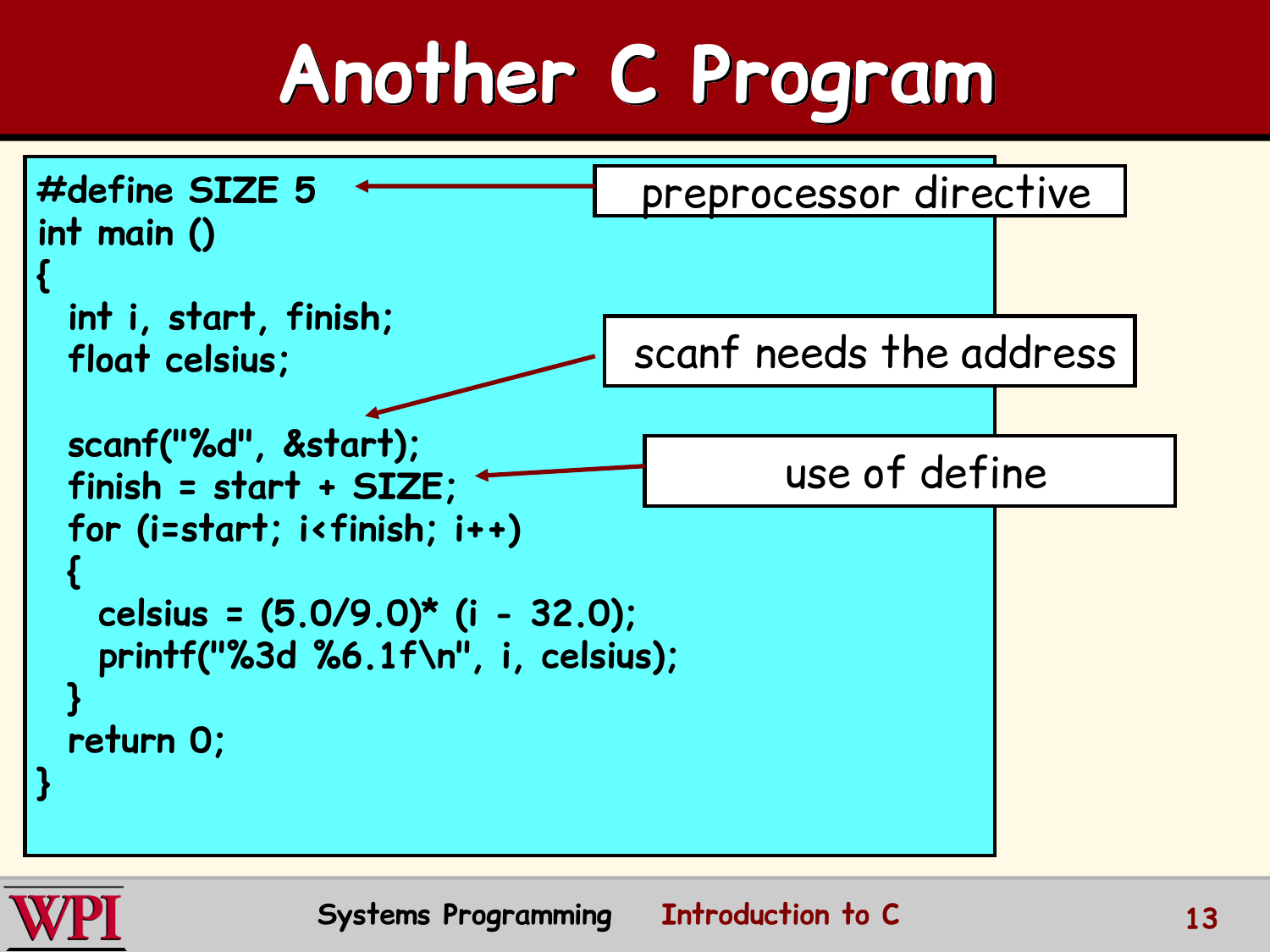

# Another C Program
#define SIZE 5
int main ()
{
  int i, start, finish;
  float celsius;

  scanf("%d", &start);
  finish = start + SIZE;
  for (i=start; i<finish; i++)
  {
    celsius = (5.0/9.0)* (i - 32.0);
    printf("%3d %6.1f\n", i, celsius);
  }
  return 0;
}

 preprocessor directive

 scanf needs the address

 use of define

Systems Programming    Introduction to C
13